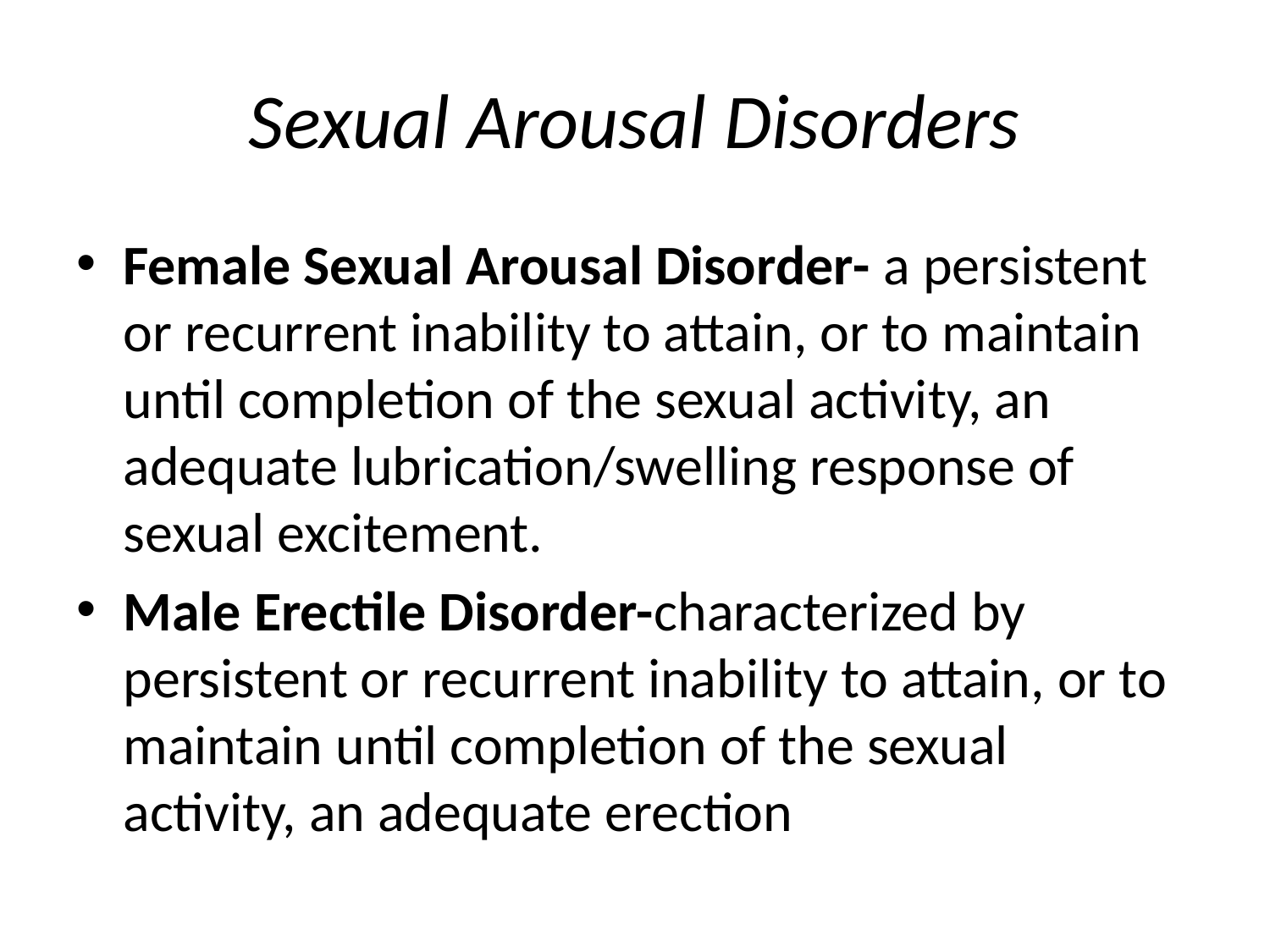

# Sexual Arousal Disorders
Female Sexual Arousal Disorder- a persistent or recurrent inability to attain, or to maintain until completion of the sexual activity, an adequate lubrication/swelling response of sexual excitement.
Male Erectile Disorder-characterized by persistent or recurrent inability to attain, or to maintain until completion of the sexual activity, an adequate erection